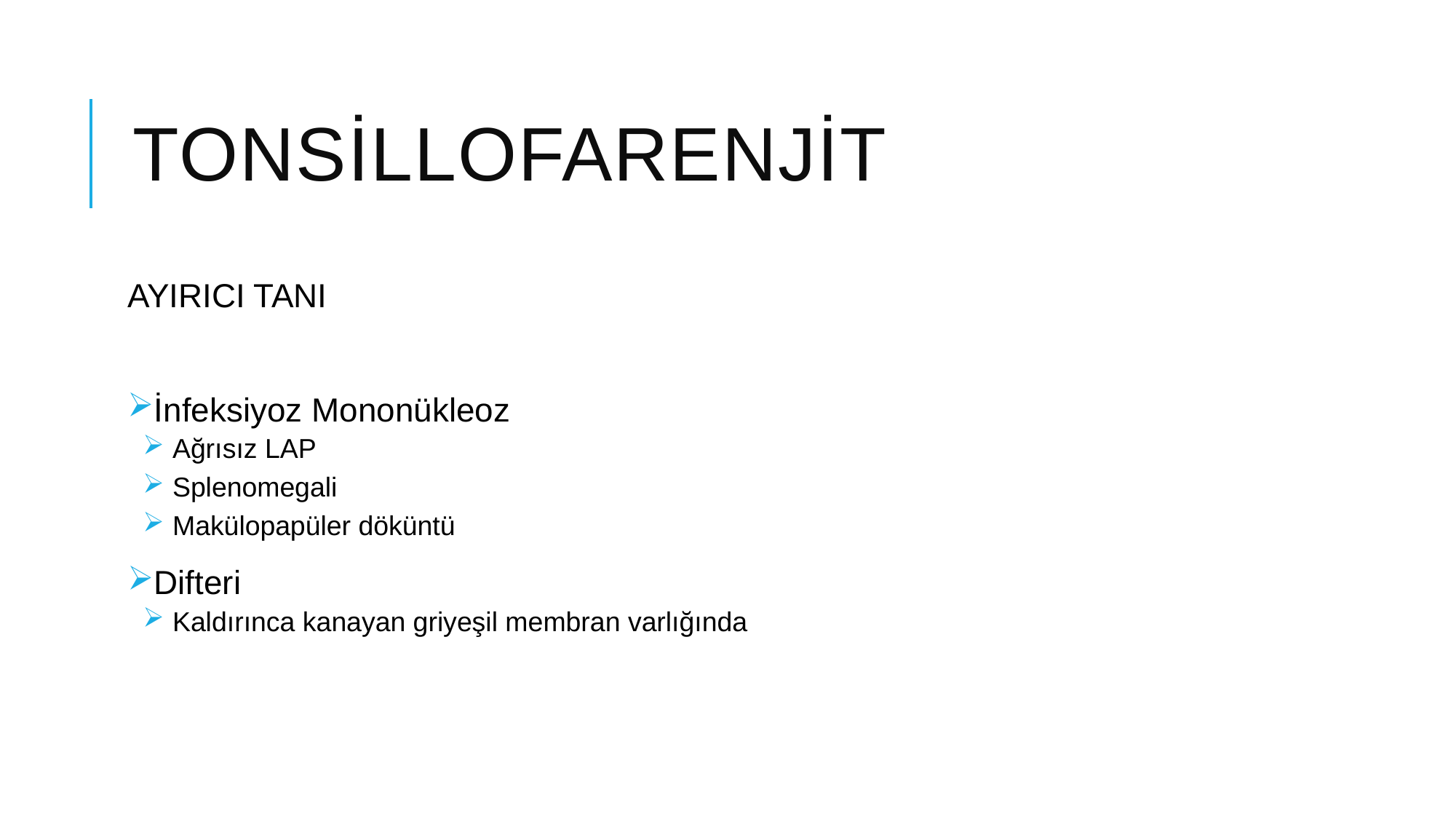

# TONSİLLOFARENJİT
AYIRICI TANI

İnfeksiyoz Mononükleoz
 Ağrısız LAP
 Splenomegali
 Makülopapüler döküntü
Difteri
 Kaldırınca kanayan griyeşil membran varlığında